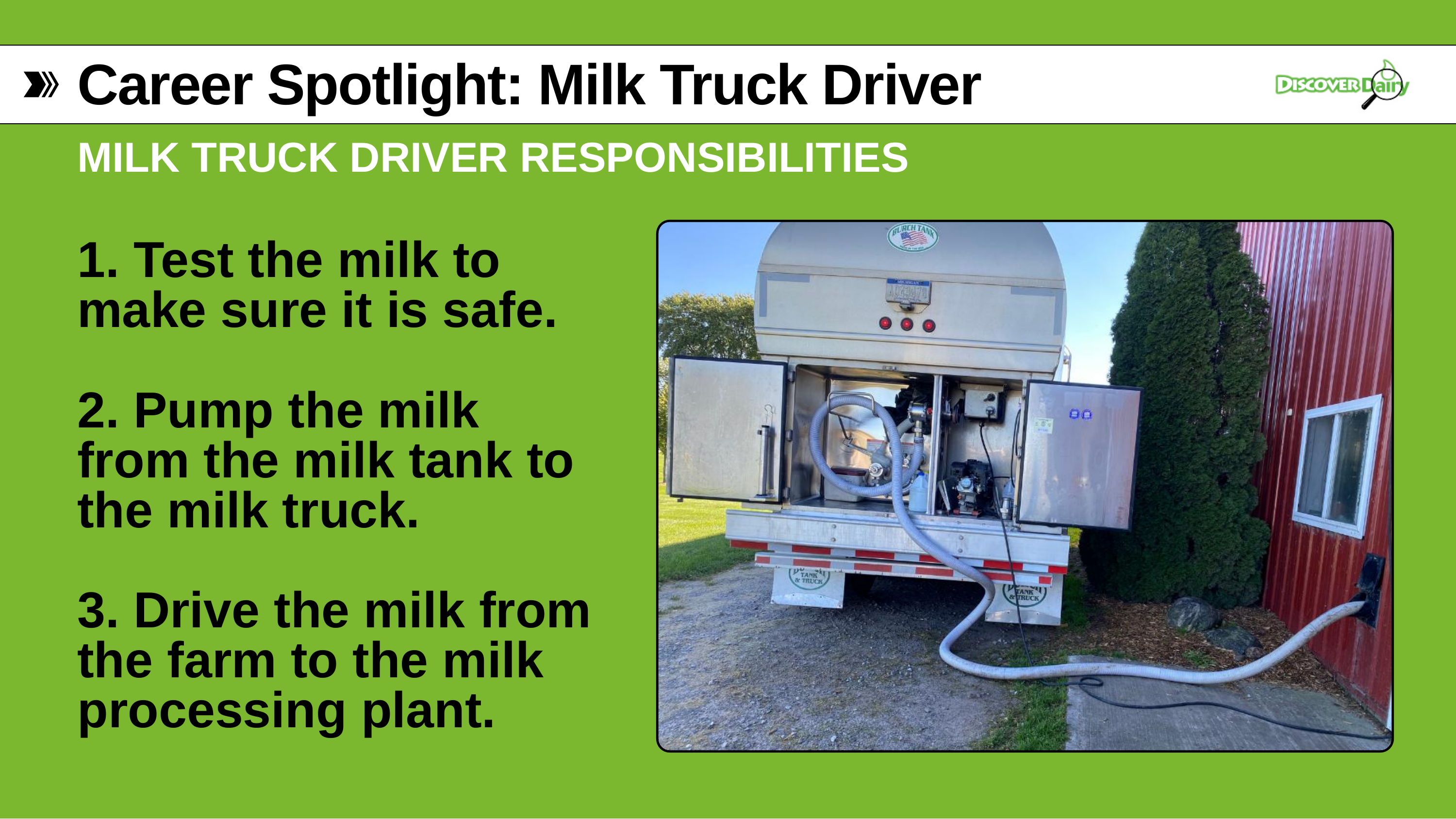

Career Spotlight: Milk Truck Driver

MILK TRUCK DRIVER RESPONSIBILITIES

1. Test the milk to make sure it is safe.

2. Pump the milk from the milk tank to the milk truck.

3. Drive the milk from the farm to the milk processing plant.